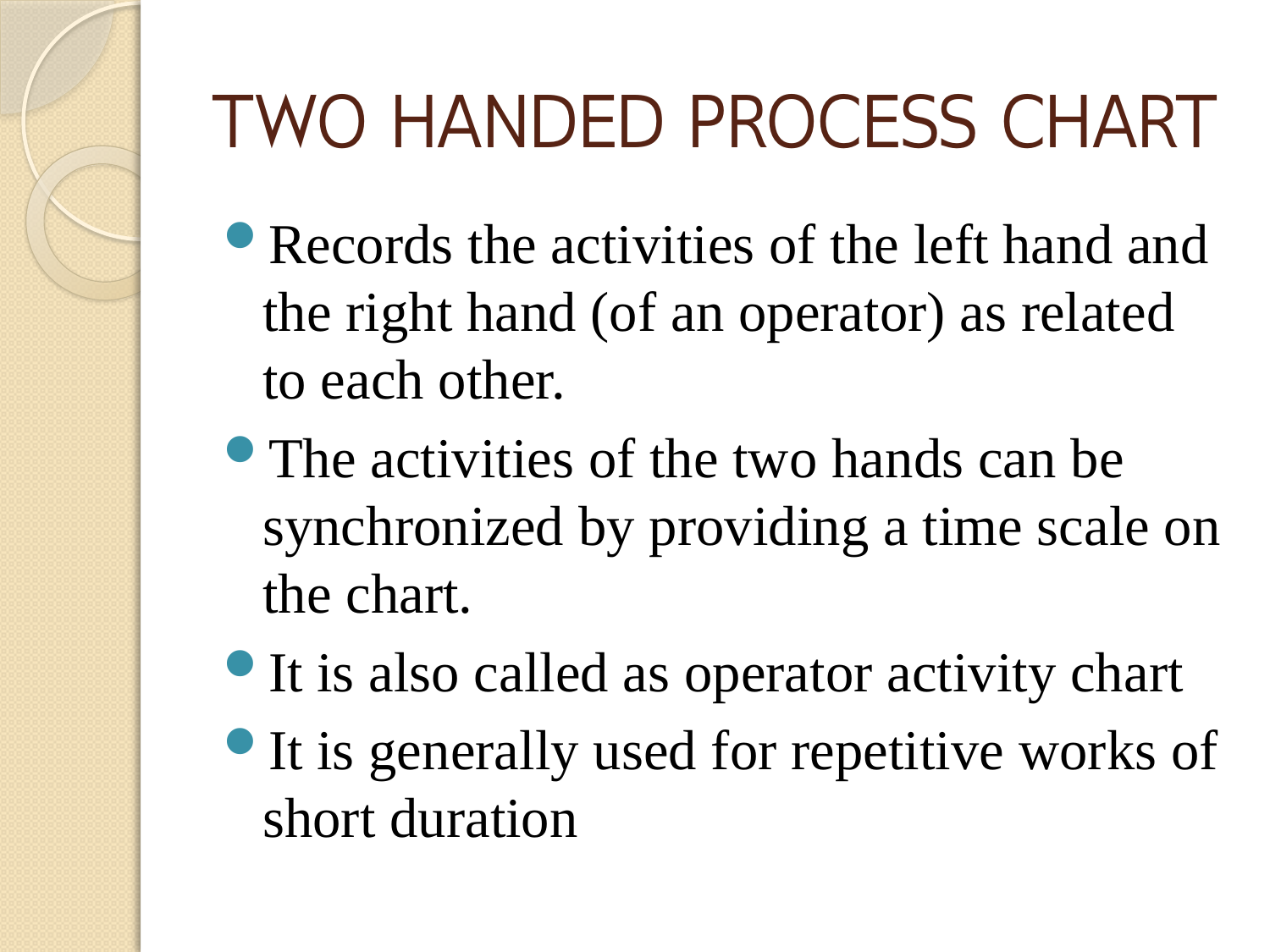

# TWO HANDED PROCESS CHART
Records the activities of the left hand and the right hand (of an operator) as related to each other.
The activities of the two hands can be synchronized by providing a time scale on the chart.
It is also called as operator activity chart
It is generally used for repetitive works of short duration